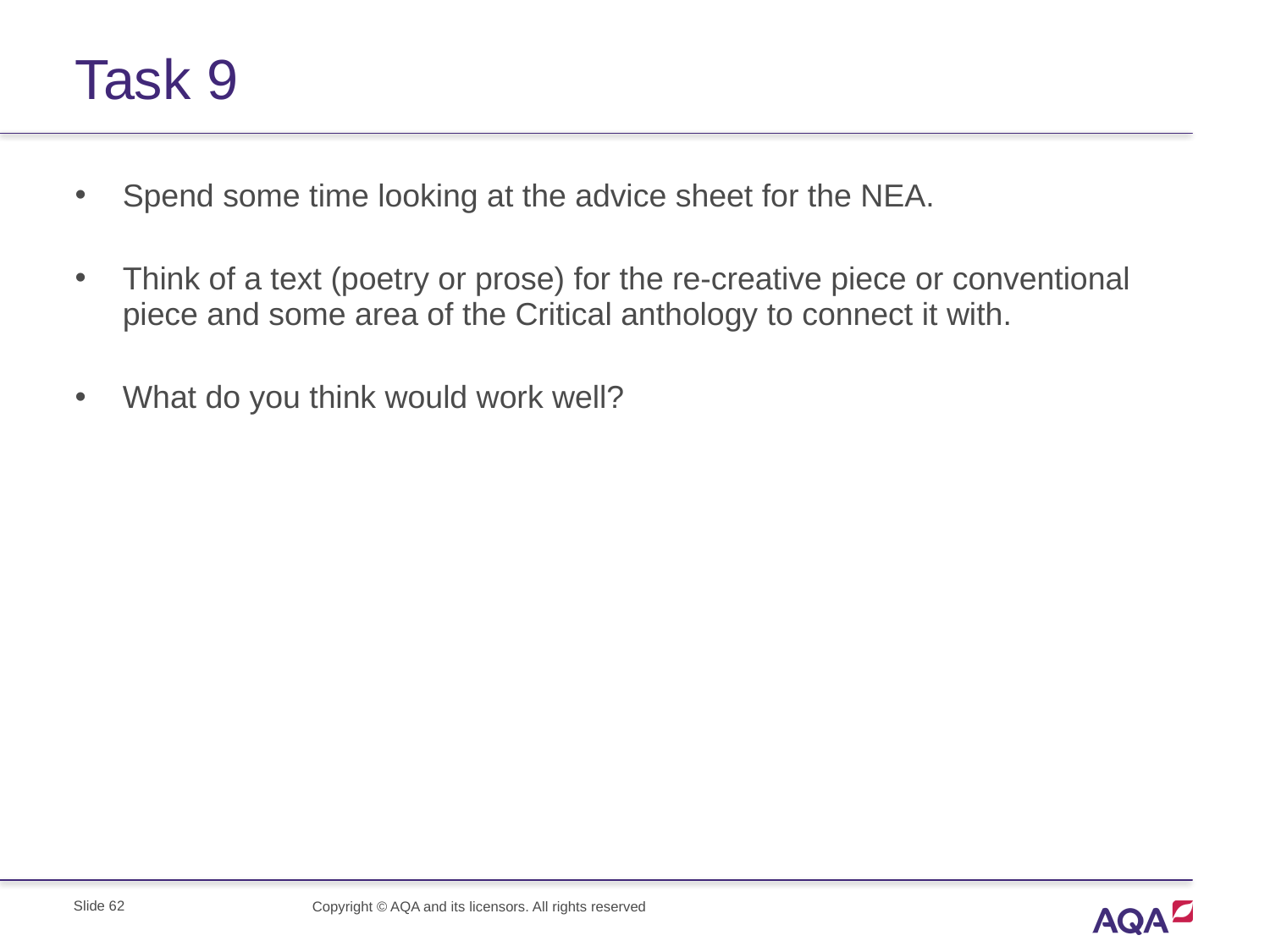

# Task 9
Spend some time looking at the advice sheet for the NEA.

Think of a text (poetry or prose) for the re-creative piece or conventional piece and some area of the Critical anthology to connect it with.

What do you think would work well?
Slide 62
Copyright © AQA and its licensors. All rights reserved